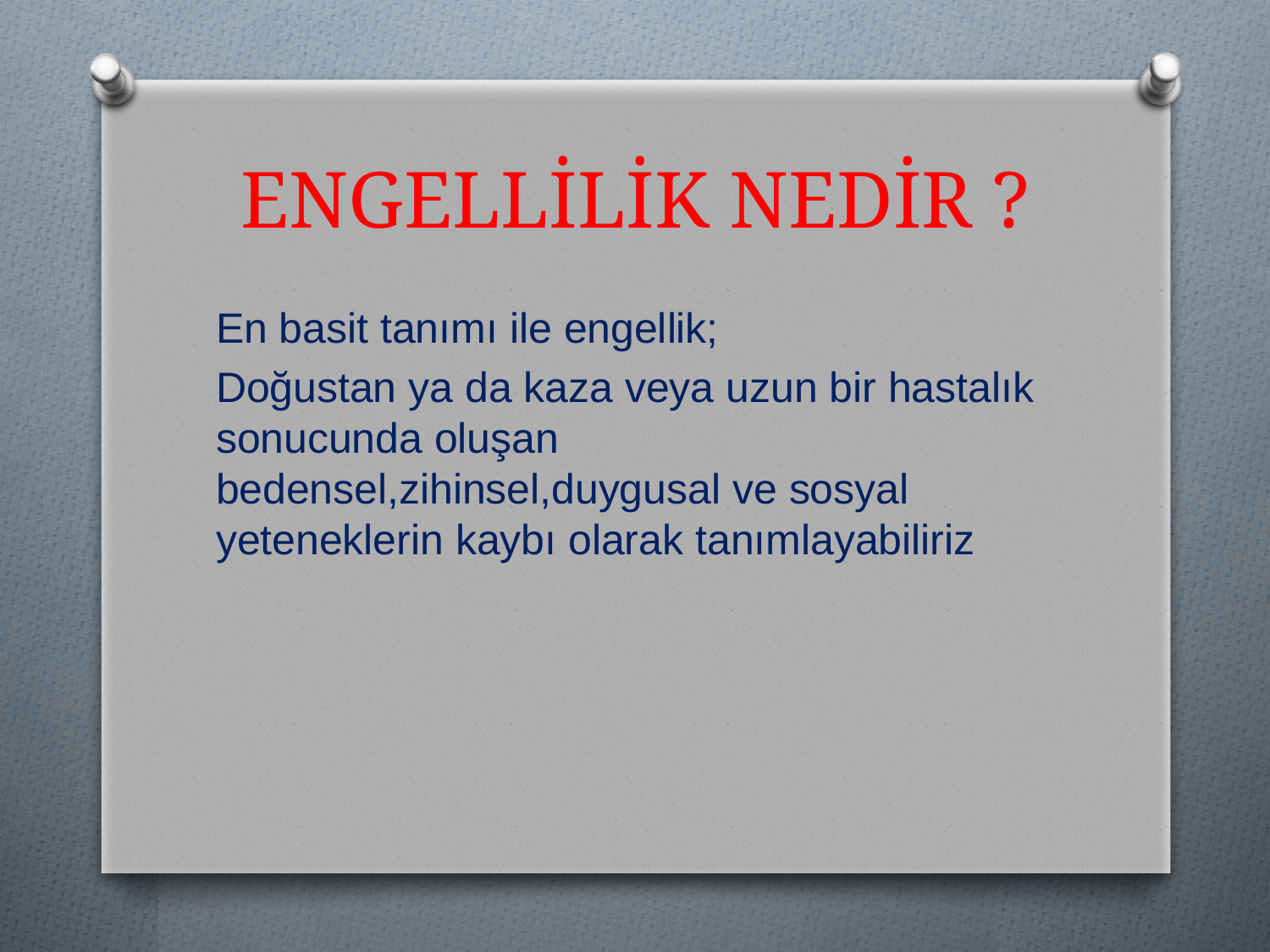

# ENGELLİLİK NEDİR ?
En basit tanımı ile engellik;
Doğustan ya da kaza veya uzun bir hastalık sonucunda oluşan bedensel,zihinsel,duygusal ve sosyal yeteneklerin kaybı olarak tanımlayabiliriz